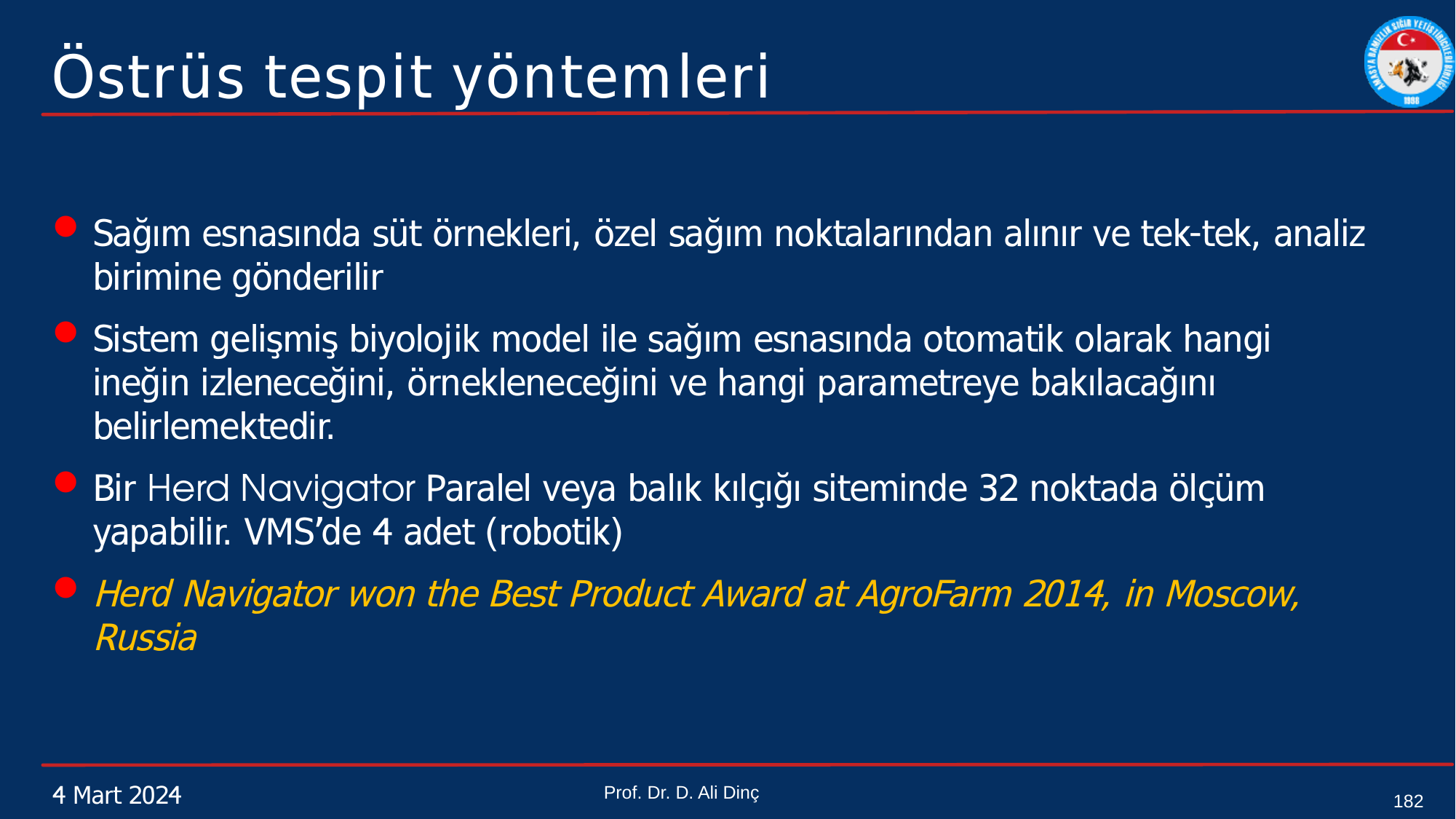

# Östrüs tespit yöntemleri
Sağım esnasında süt örnekleri, özel sağım noktalarından alınır ve tek-tek, analiz birimine gönderilir
Sistem gelişmiş biyolojik model ile sağım esnasında otomatik olarak hangi ineğin izleneceğini, örnekleneceğini ve hangi parametreye bakılacağını belirlemektedir.
Bir Herd Navigator Paralel veya balık kılçığı siteminde 32 noktada ölçüm yapabilir. VMS’de 4 adet (robotik)
Herd Navigator won the Best Product Award at AgroFarm 2014, in Moscow, Russia
4 Mart 2024
Prof. Dr. D. Ali Dinç
182